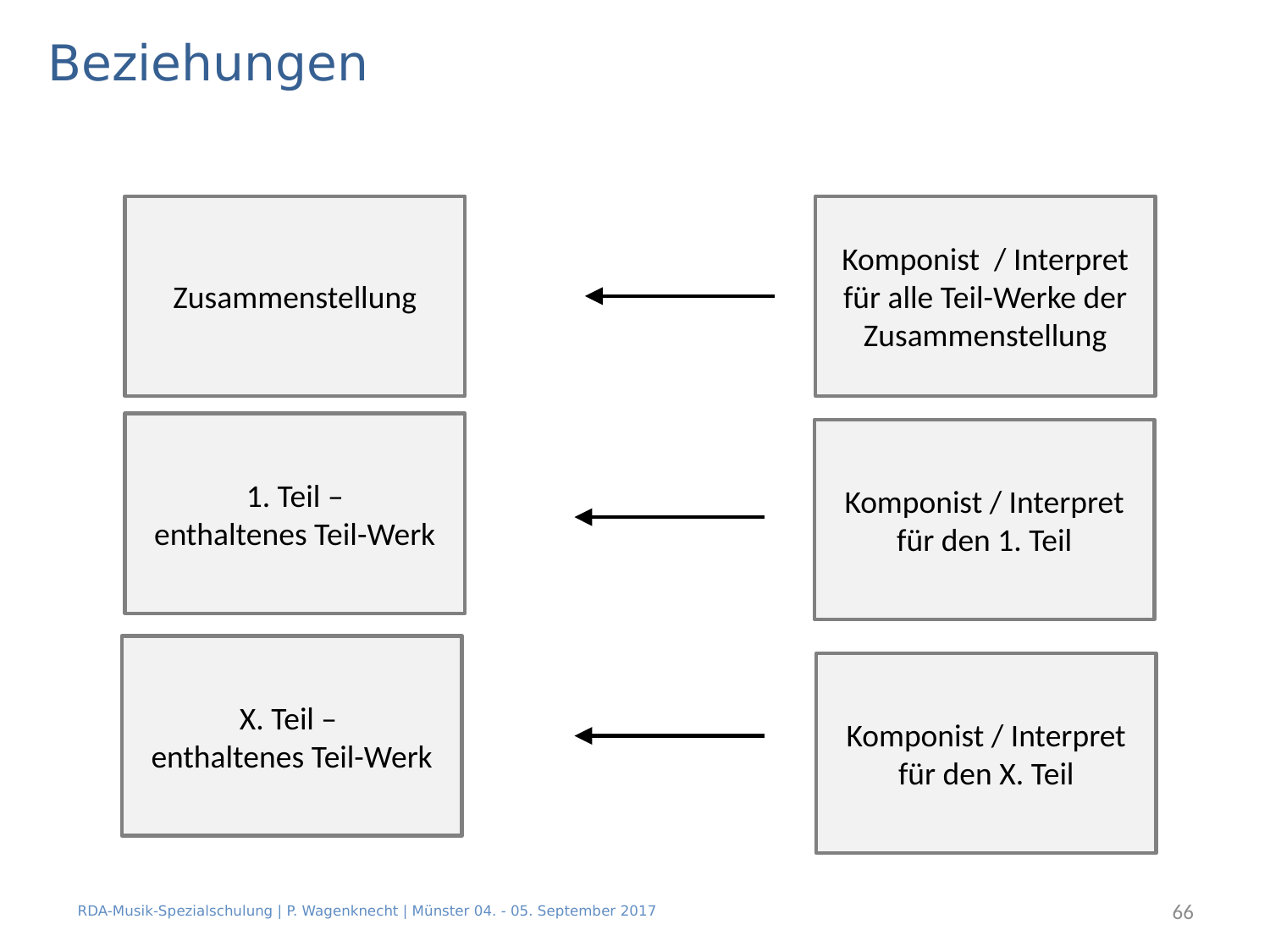

# Beziehungen
Zusammenstellung
Komponist  / Interpret für alle Teil-Werke der Zusammenstellung
1. Teil –
enthaltenes Teil-Werk
Komponist / Interpret für den 1. Teil
X. Teil –
enthaltenes Teil-Werk
Komponist / Interpret für den X. Teil
RDA-Musik-Spezialschulung | P. Wagenknecht | Münster 04. - 05. September 2017
66